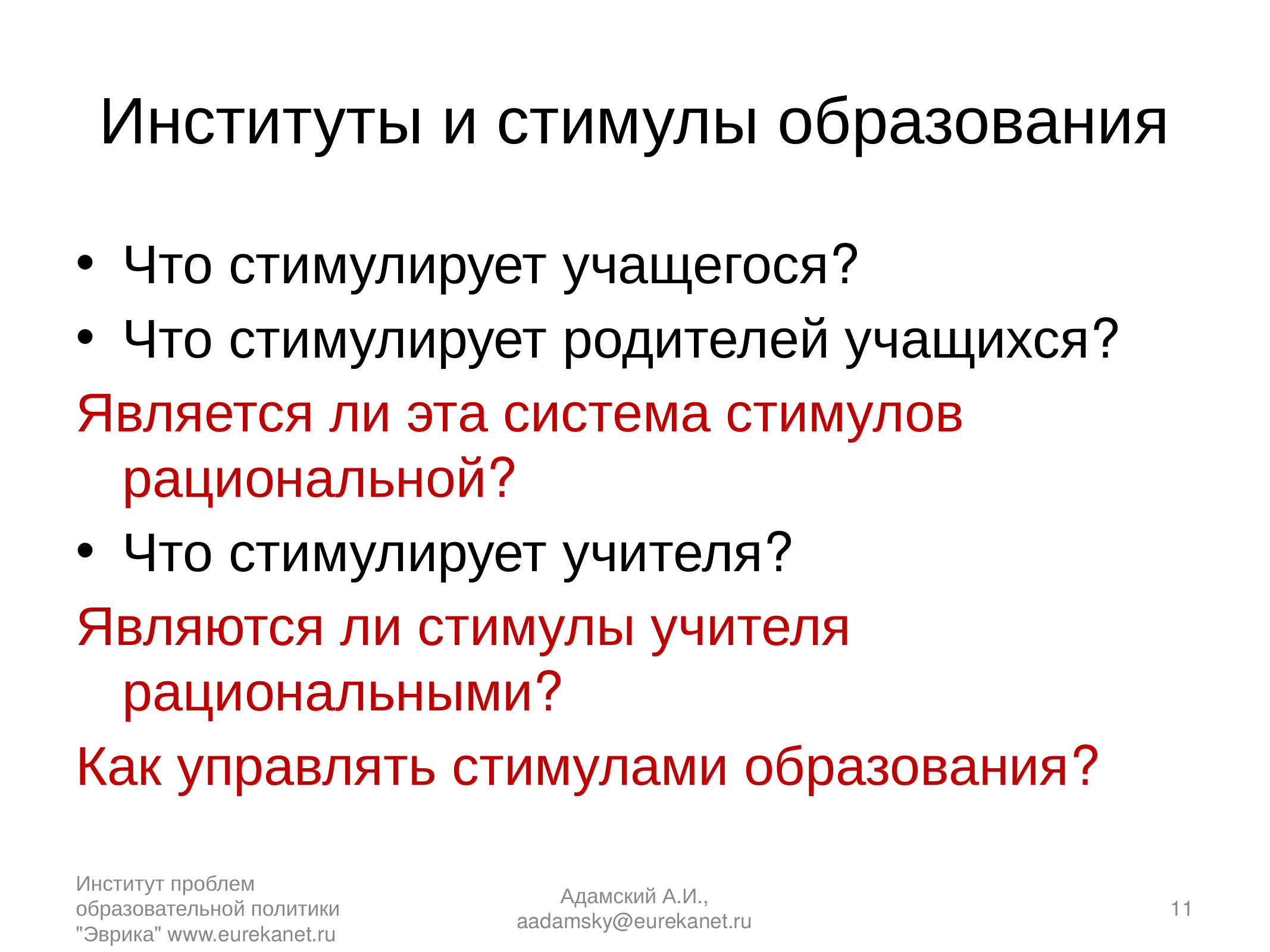

# Институты и стимулы образования
Что стимулирует учащегося?
Что стимулирует родителей учащихся?
Является ли эта система стимулов рациональной?
Что стимулирует учителя?
Являются ли стимулы учителя рациональными?
Как управлять стимулами образования?
Институт проблем образовательной политики "Эврика" www.eurekanet.ru
Адамский А.И., aadamsky@eurekanet.ru
11